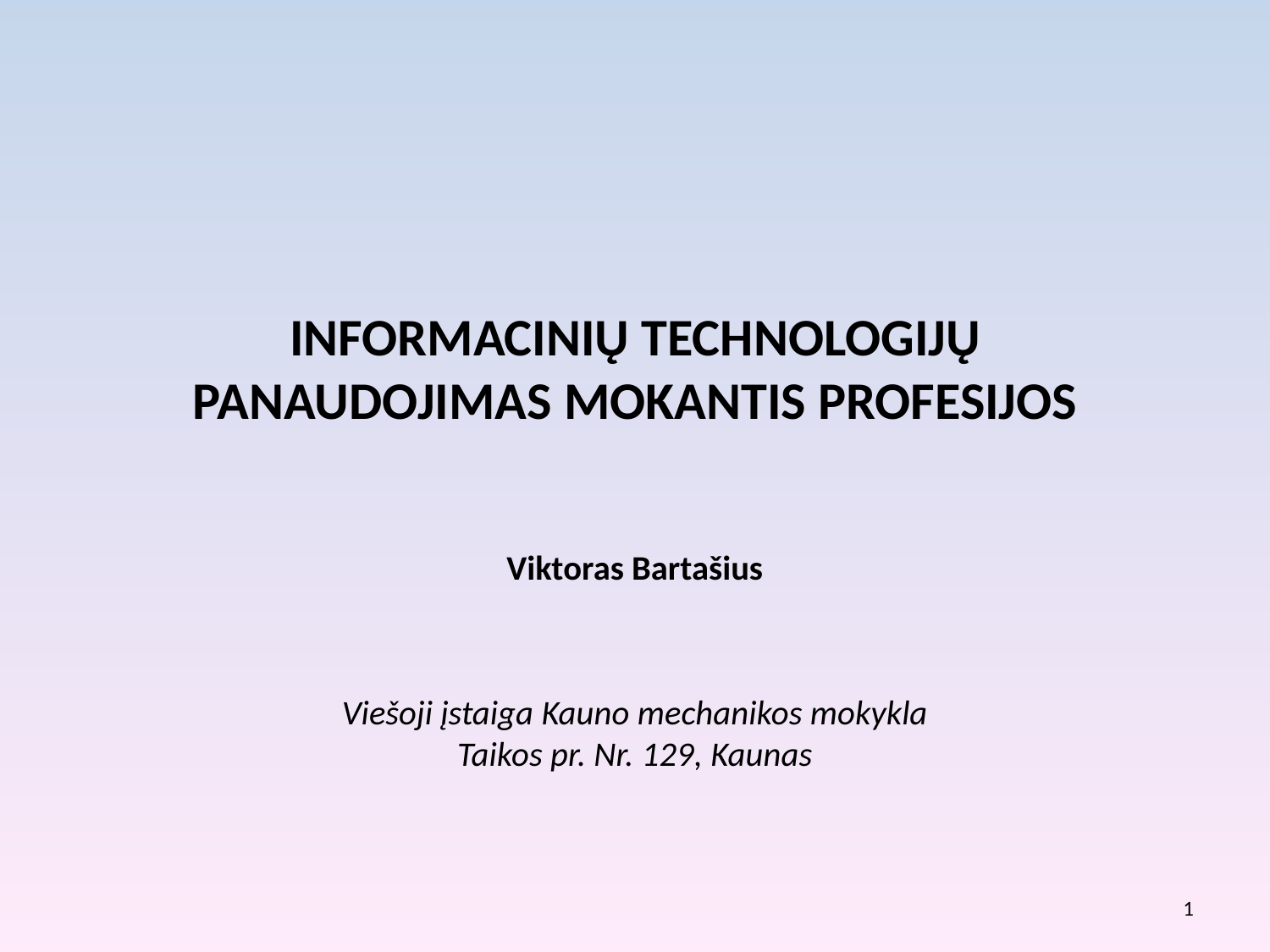

# Informacinių technologijų panaudojimas MOKANTIS PROFESIJOS
Viktoras Bartašius

Viešoji įstaiga Kauno mechanikos mokykla
Taikos pr. Nr. 129, Kaunas

1